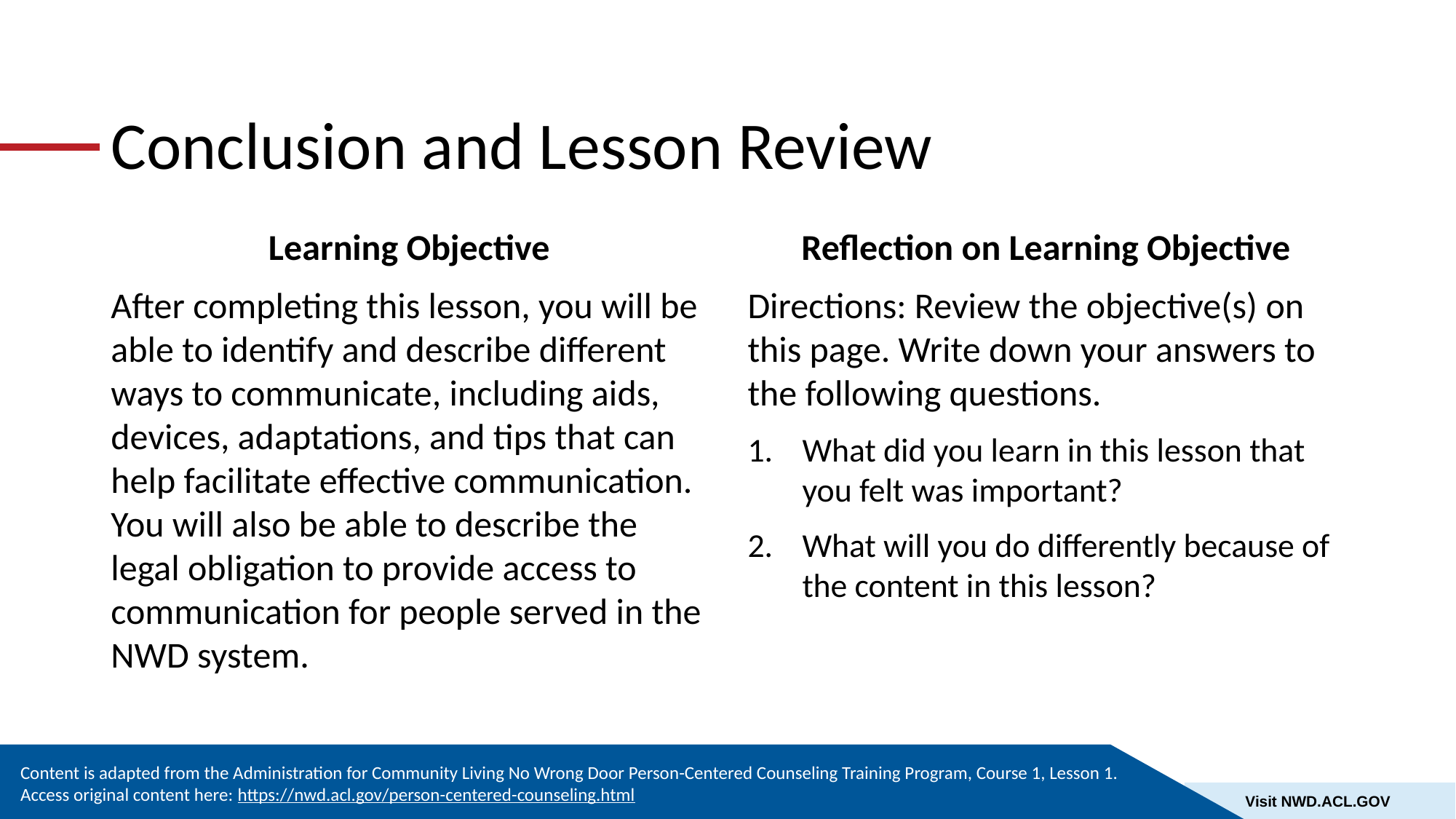

# Conclusion and Lesson Review
Learning Objective
After completing this lesson, you will be able to identify and describe different ways to communicate, including aids, devices, adaptations, and tips that can help facilitate effective communication. You will also be able to describe the legal obligation to provide access to communication for people served in the NWD system.
Reflection on Learning Objective
Directions: Review the objective(s) on this page. Write down your answers to the following questions.
What did you learn in this lesson that you felt was important?
What will you do differently because of the content in this lesson?